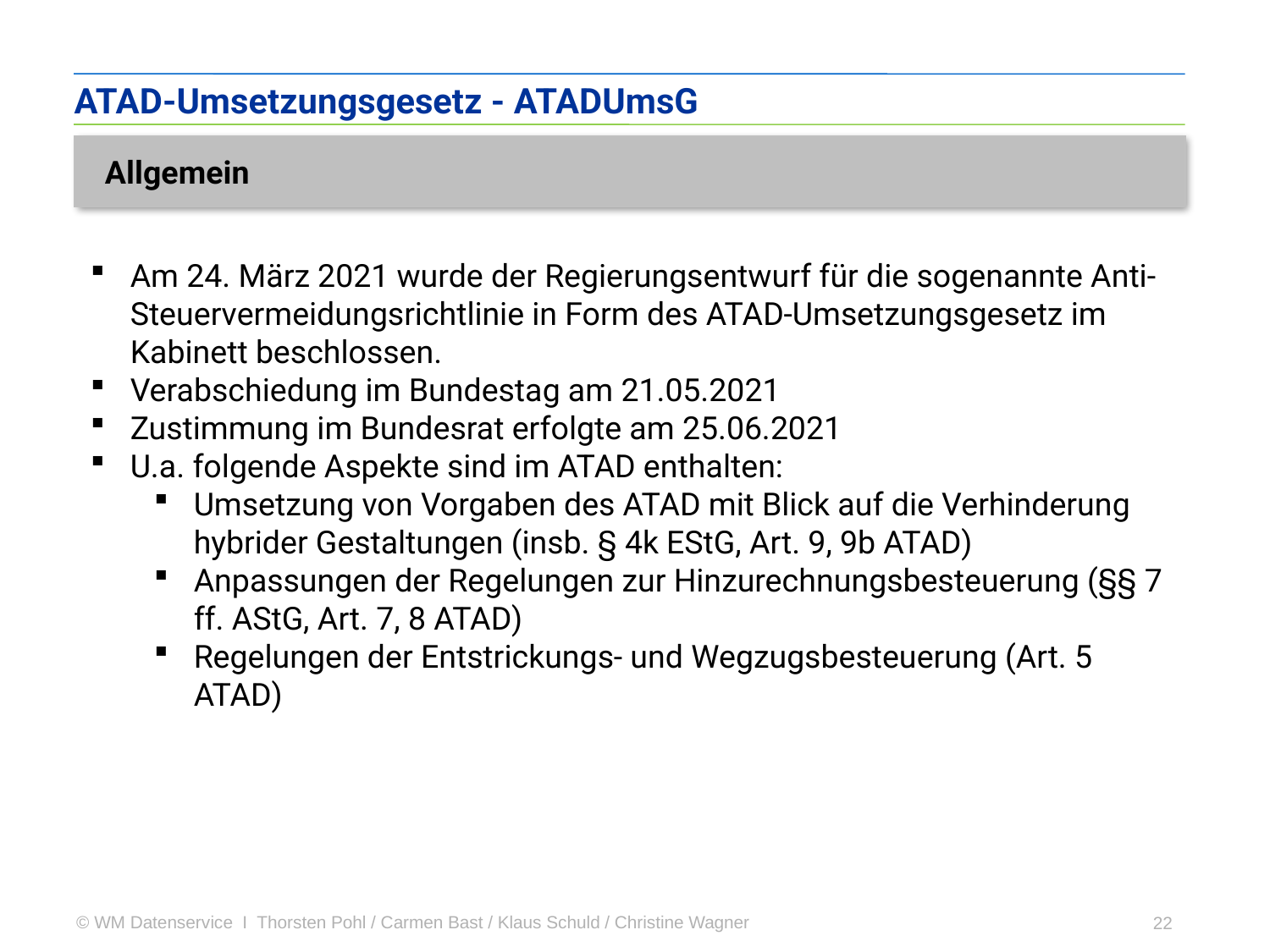

ATAD-Umsetzungsgesetz - ATADUmsG
Allgemein
Am 24. März 2021 wurde der Regierungsentwurf für die sogenannte Anti-Steuervermeidungsrichtlinie in Form des ATAD-Umsetzungsgesetz im Kabinett beschlossen.
Verabschiedung im Bundestag am 21.05.2021
Zustimmung im Bundesrat erfolgte am 25.06.2021
U.a. folgende Aspekte sind im ATAD enthalten:
Umsetzung von Vorgaben des ATAD mit Blick auf die Verhinderung hybrider Gestaltungen (insb. § 4k EStG, Art. 9, 9b ATAD)
Anpassungen der Regelungen zur Hinzurechnungsbesteuerung (§§ 7 ff. AStG, Art. 7, 8 ATAD)
Regelungen der Entstrickungs- und Wegzugsbesteuerung (Art. 5 ATAD)

22